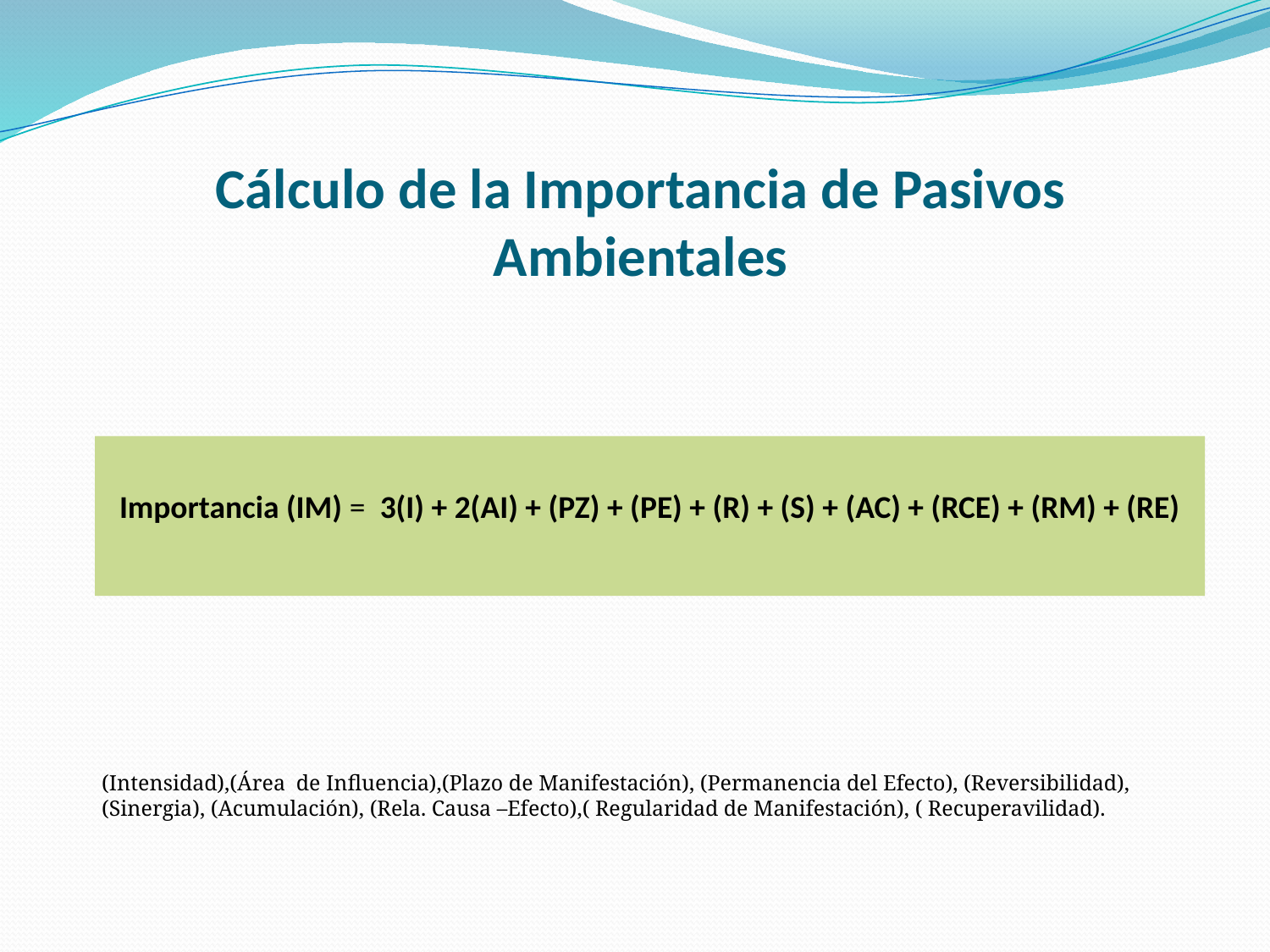

# Cálculo de la Importancia de Pasivos Ambientales

Importancia (IM) =  3(I) + 2(AI) + (PZ) + (PE) + (R) + (S) + (AC) + (RCE) + (RM) + (RE)

(Intensidad),(Área  de Influencia),(Plazo de Manifestación), (Permanencia del Efecto), (Reversibilidad), (Sinergia), (Acumulación), (Rela. Causa –Efecto),( Regularidad de Manifestación), ( Recuperavilidad).